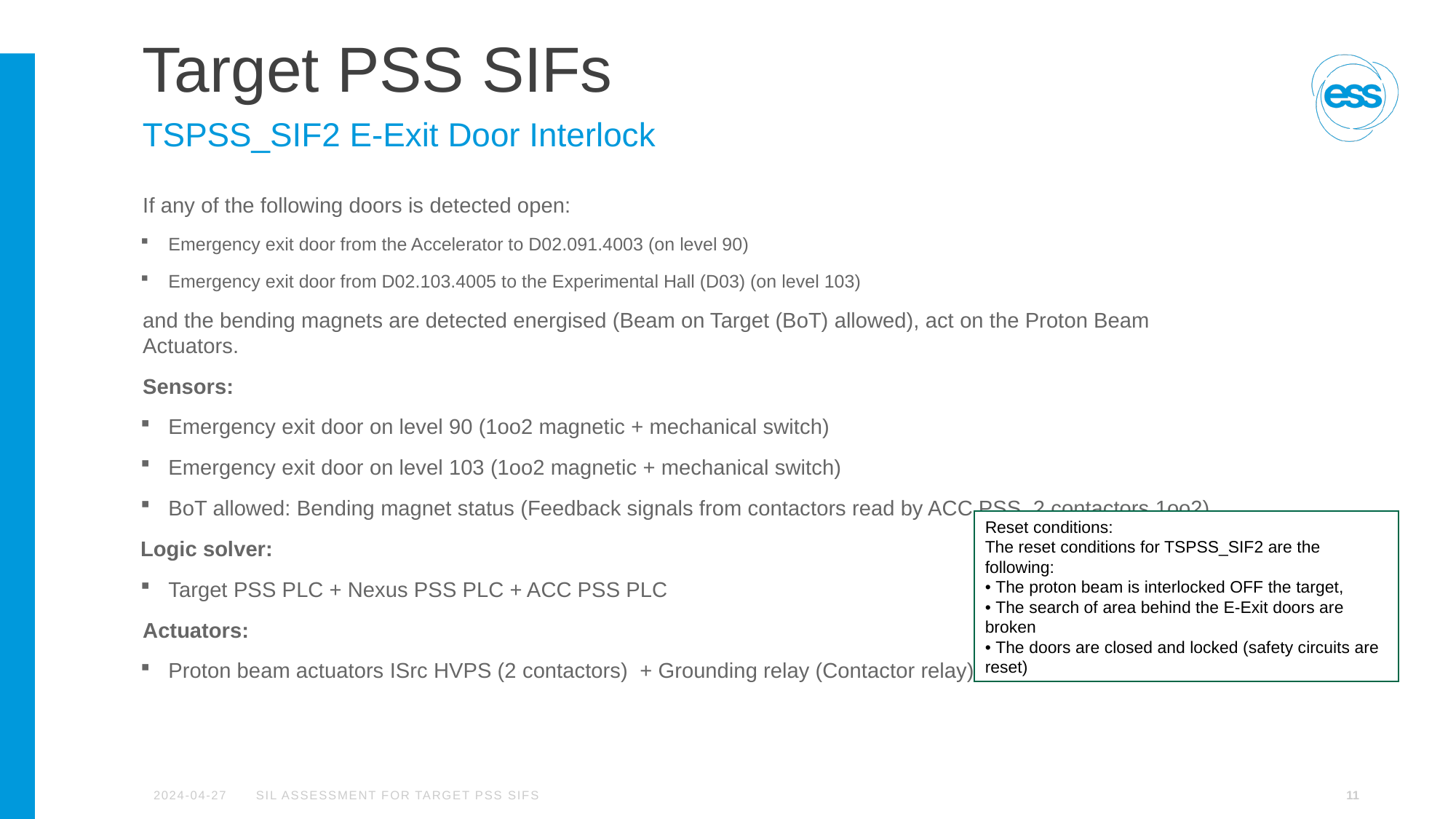

# Target PSS SIFs
TSPSS_SIF2 E-Exit Door Interlock
If any of the following doors is detected open:
Emergency exit door from the Accelerator to D02.091.4003 (on level 90)
Emergency exit door from D02.103.4005 to the Experimental Hall (D03) (on level 103)
and the bending magnets are detected energised (Beam on Target (BoT) allowed), act on the Proton Beam Actuators.
Sensors:
Emergency exit door on level 90 (1oo2 magnetic + mechanical switch)
Emergency exit door on level 103 (1oo2 magnetic + mechanical switch)
BoT allowed: Bending magnet status (Feedback signals from contactors read by ACC PSS, 2 contactors 1oo2)
Logic solver:
Target PSS PLC + Nexus PSS PLC + ACC PSS PLC
Actuators:
Proton beam actuators ISrc HVPS (2 contactors)  + Grounding relay (Contactor relay)

Reset conditions:
The reset conditions for TSPSS_SIF2 are the following:
• The proton beam is interlocked OFF the target,
• The search of area behind the E-Exit doors are broken
• The doors are closed and locked (safety circuits are reset)
2024-04-27
SIL Assessment for Target PSS SIFs
11